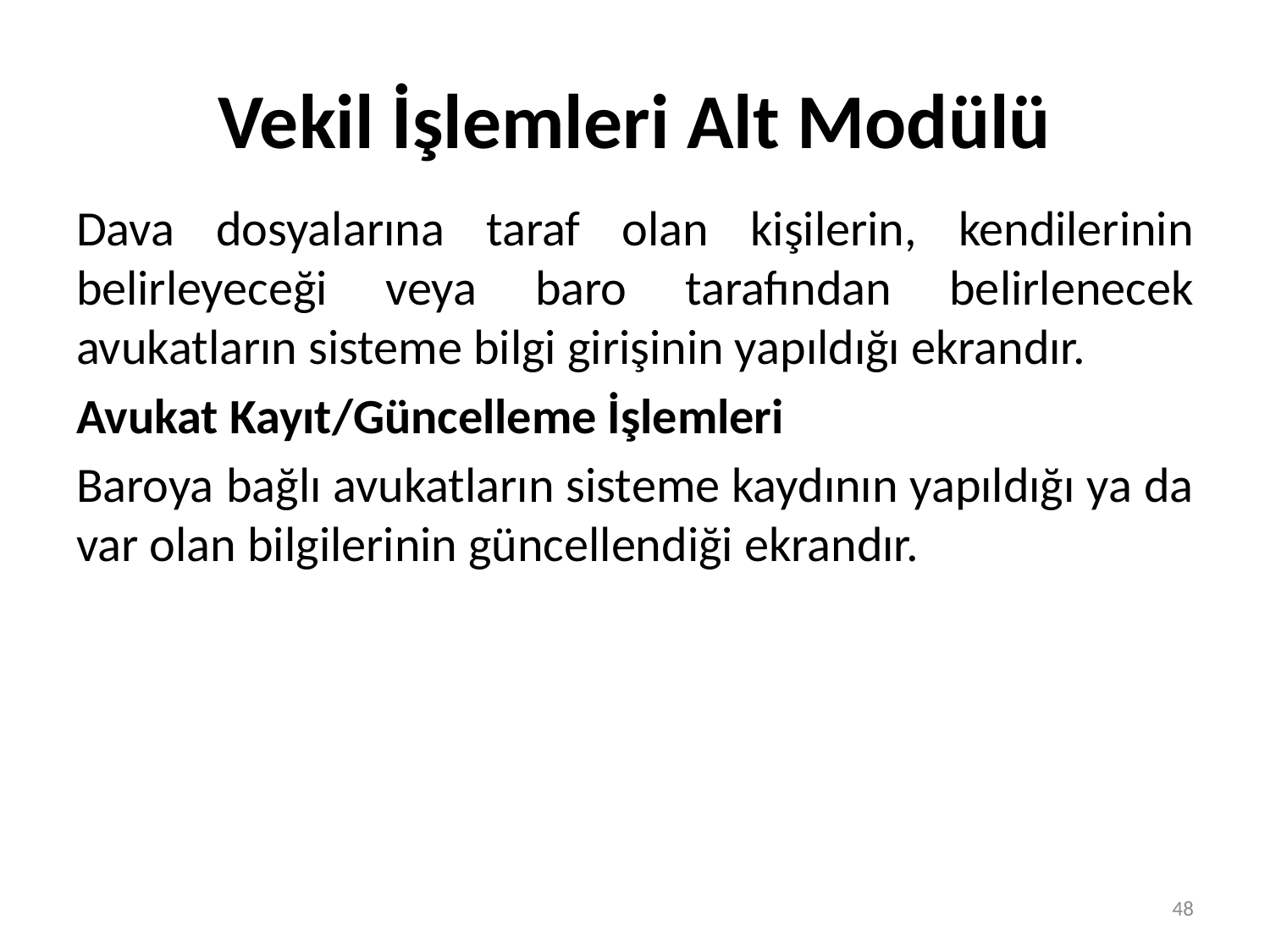

# Vekil İşlemleri Alt Modülü
Dava dosyalarına taraf olan kişilerin, kendilerinin belirleyeceği veya baro tarafından belirlenecek avukatların sisteme bilgi girişinin yapıldığı ekrandır.
Avukat Kayıt/Güncelleme İşlemleri
Baroya bağlı avukatların sisteme kaydının yapıldığı ya da var olan bilgilerinin güncellendiği ekrandır.

48